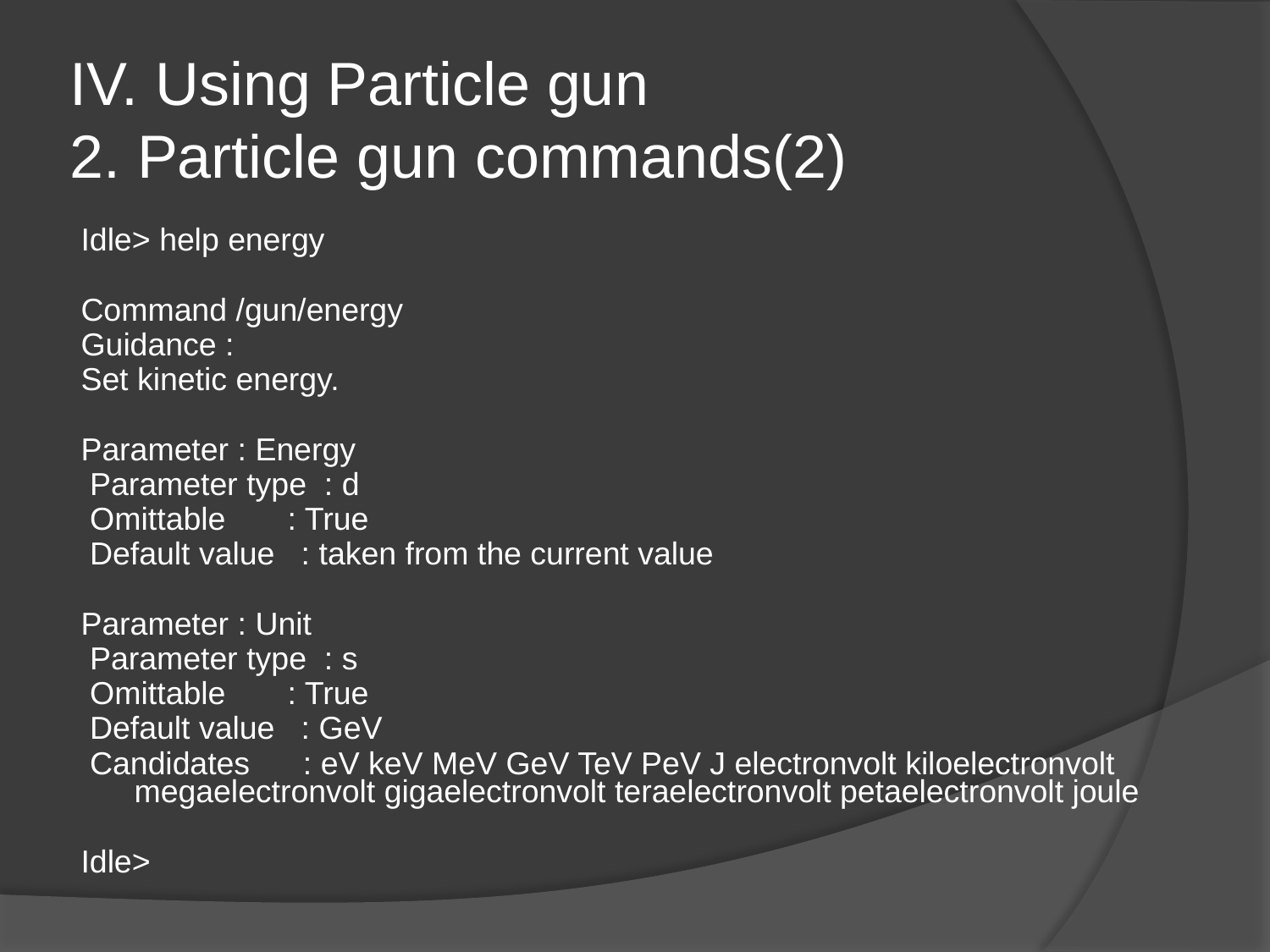

# IV. Using Particle gun 2. Particle gun commands(2)
Idle> help energy

Command /gun/energy
Guidance :
Set kinetic energy.

Parameter : Energy
 Parameter type  : d
 Omittable       : True
 Default value   : taken from the current value

Parameter : Unit
 Parameter type  : s
 Omittable       : True
 Default value   : GeV
 Candidates      : eV keV MeV GeV TeV PeV J electronvolt kiloelectronvolt megaelectronvolt gigaelectronvolt teraelectronvolt petaelectronvolt joule

Idle>